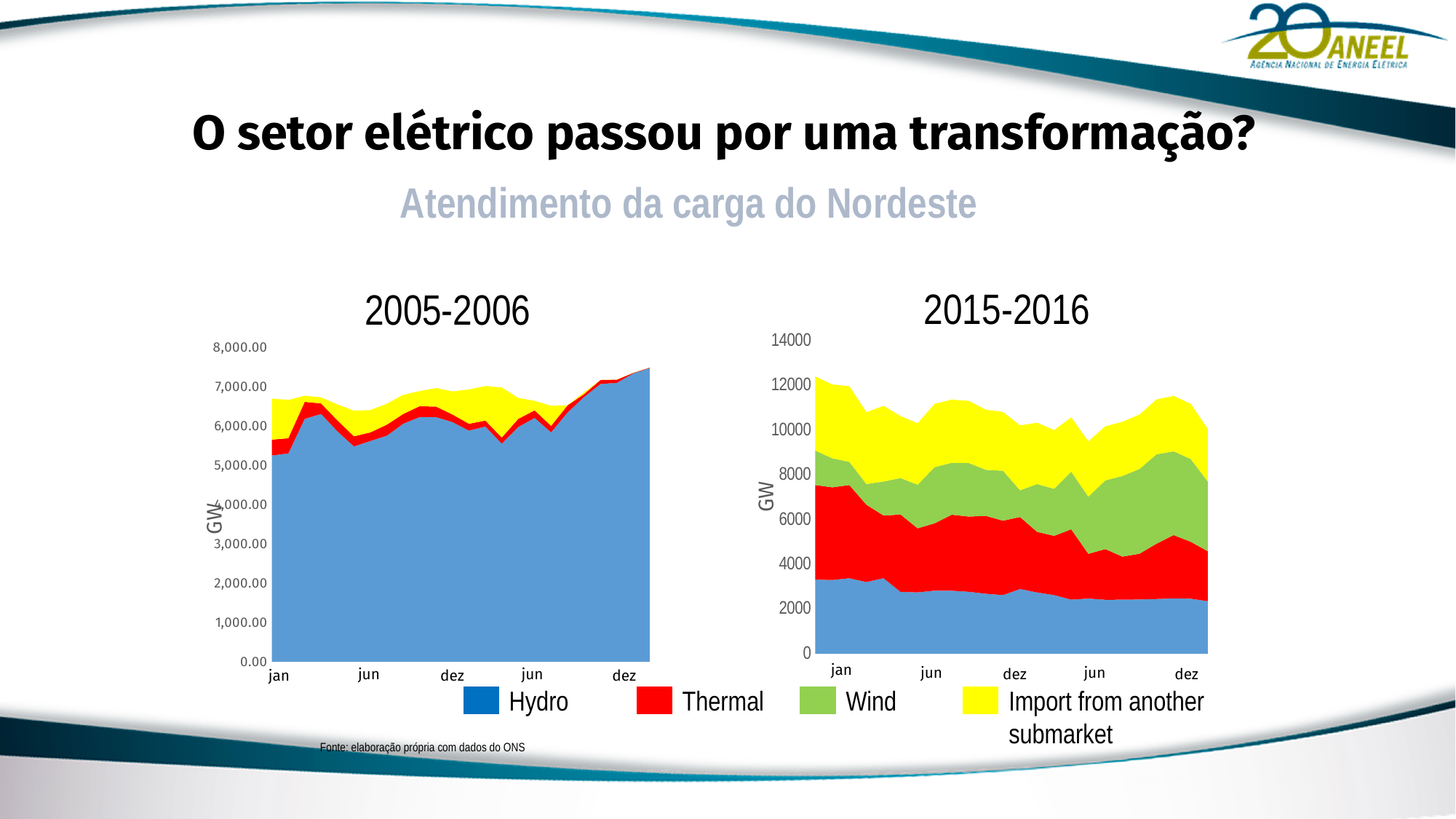

O setor elétrico passou por uma transformação?
Atendimento da carga do Nordeste
2015-2016
2005-2006

### Chart

| Category | Hidraulica | Termica Convencional | Eólica | Importação intercâmbio |
|---|---|---|---|---|
| 42005 | 3318.82 | 4231.79 | 1541.94 | 3318.82 |
| 42036 | 3301.08 | 4145.21 | 1299.44 | 3301.08 |
| 42064 | 3381.54 | 4169.27 | 1035.77 | 3381.54 |
| 42095 | 3211.44 | 3456.19 | 928.91 | 3211.44 |
| 42125 | 3383.35 | 2803.29 | 1522.42 | 3383.35 |
| 42156 | 2773.37 | 3457.3 | 1631.62 | 2773.37 |
| 42186 | 2749.27 | 2866.11 | 1949.61 | 2749.27 |
| 42217 | 2828.13 | 3009.67 | 2516.03 | 2828.13 |
| 42248 | 2825.77 | 3397.36 | 2321.96 | 2825.77 |
| 42278 | 2775.1 | 3363.61 | 2399.29 | 2775.1 |
| 42309 | 2688.05 | 3482.13 | 2061.01 | 2688.05 |
| 42339 | 2629.86 | 3324.5 | 2237.41 | 2629.86 |
| 42370 | 2899.81 | 3217.84 | 1199.24 | 2899.81 |
| 42401 | 2745.66 | 2709.15 | 2138.37 | 2745.66 |
| 42430 | 2627.13 | 2652.08 | 2104.04 | 2627.13 |
| 42461 | 2425.44 | 3145.99 | 2578.18 | 2425.44 |
| 42491 | 2473.25 | 2000.99 | 2557.86 | 2473.25 |
| 42522 | 2418.73 | 2265.91 | 3076.44 | 2418.73 |
| 42552 | 2423.51 | 1924.05 | 3608.36 | 2423.51 |
| 42583 | 2432.07 | 2045.58 | 3793.08 | 2432.07 |
| 42614 | 2453.79 | 2474.0 | 3999.52 | 2453.79 |
| 42644 | 2479.26 | 2832.33 | 3745.79 | 2479.26 |
| 42675 | 2467.81 | 2542.67 | 3705.5 | 2467.81 |
| 42705 | 2355.16 | 2232.99 | 3116.22 | 2355.16 |

### Chart

| Category | Hidraulica | Termica Convencional | Importação intercâmbio |
|---|---|---|---|
| 38353 | 5253.7 | 403.21 | 1044.12 |
| 38384 | 5304.75 | 387.95 | 973.51 |
| 38412 | 6186.73 | 431.16 | 156.17 |
| 38443 | 6309.6 | 269.5899999999999 | 152.36 |
| 38473 | 5864.96 | 277.01 | 409.32 |
| 38504 | 5483.21 | 258.41 | 649.8099999999998 |
| 38534 | 5622.22 | 218.6 | 568.3 |
| 38565 | 5757.32 | 281.25 | 532.92 |
| 38596 | 6062.35 | 247.88 | 487.13 |
| 38626 | 6231.26 | 276.24 | 385.74 |
| 38657 | 6229.6 | 268.27 | 470.25 |
| 38687 | 6102.75 | 193.13 | 588.5499999999998 |
| 38718 | 5886.4 | 173.47 | 872.52 |
| 38749 | 5989.83 | 152.26 | 878.8 |
| 38777 | 5553.91 | 158.2 | 1271.8 |
| 38808 | 5977.93 | 206.6 | 533.4 |
| 38838 | 6210.25 | 191.88 | 241.0 |
| 38869 | 5842.0 | 165.27 | 509.77 |
| 38899 | 6346.15 | 183.11 | 2.089999999999997 |
| 38930 | 6740.18 | 72.89 | 46.02 |
| 38961 | 7072.45 | 100.29 | 0.0 |
| 38991 | 7103.31 | 78.86 | 2.099999999999994 |
| 39022 | 7341.19 | 12.61 | 0.0 |
| 39052 | 7478.77 | 10.03 | 0.0 |
jan
jun
jun
jun
jun
dez
dez
jan
dez
dez
Import from another submarket
Hydro
Thermal
Wind

Fonte: elaboração própria com dados do ONS